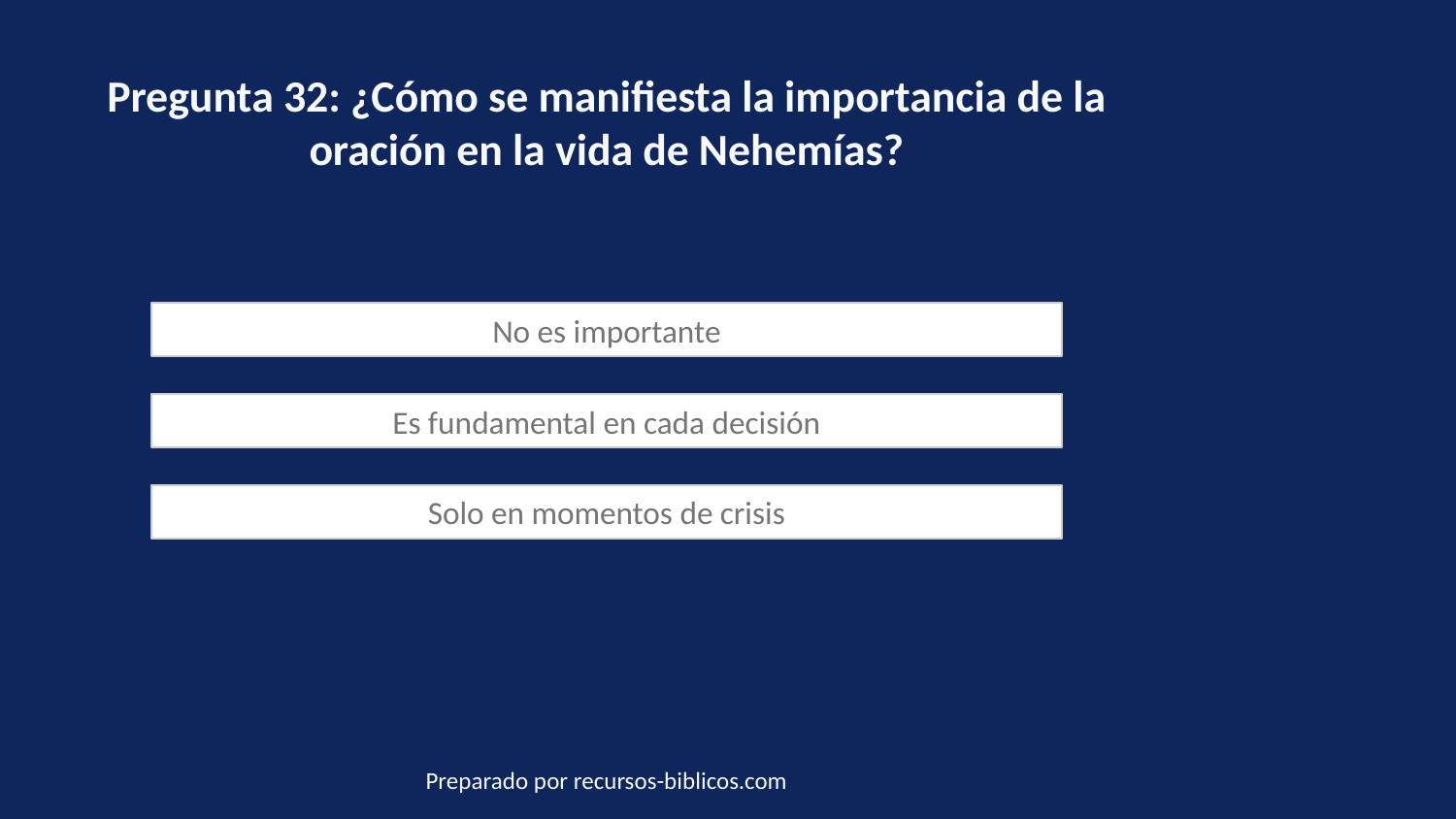

Pregunta 32: ¿Cómo se manifiesta la importancia de la oración en la vida de Nehemías?
No es importante
Es fundamental en cada decisión
Solo en momentos de crisis
Preparado por recursos-biblicos.com